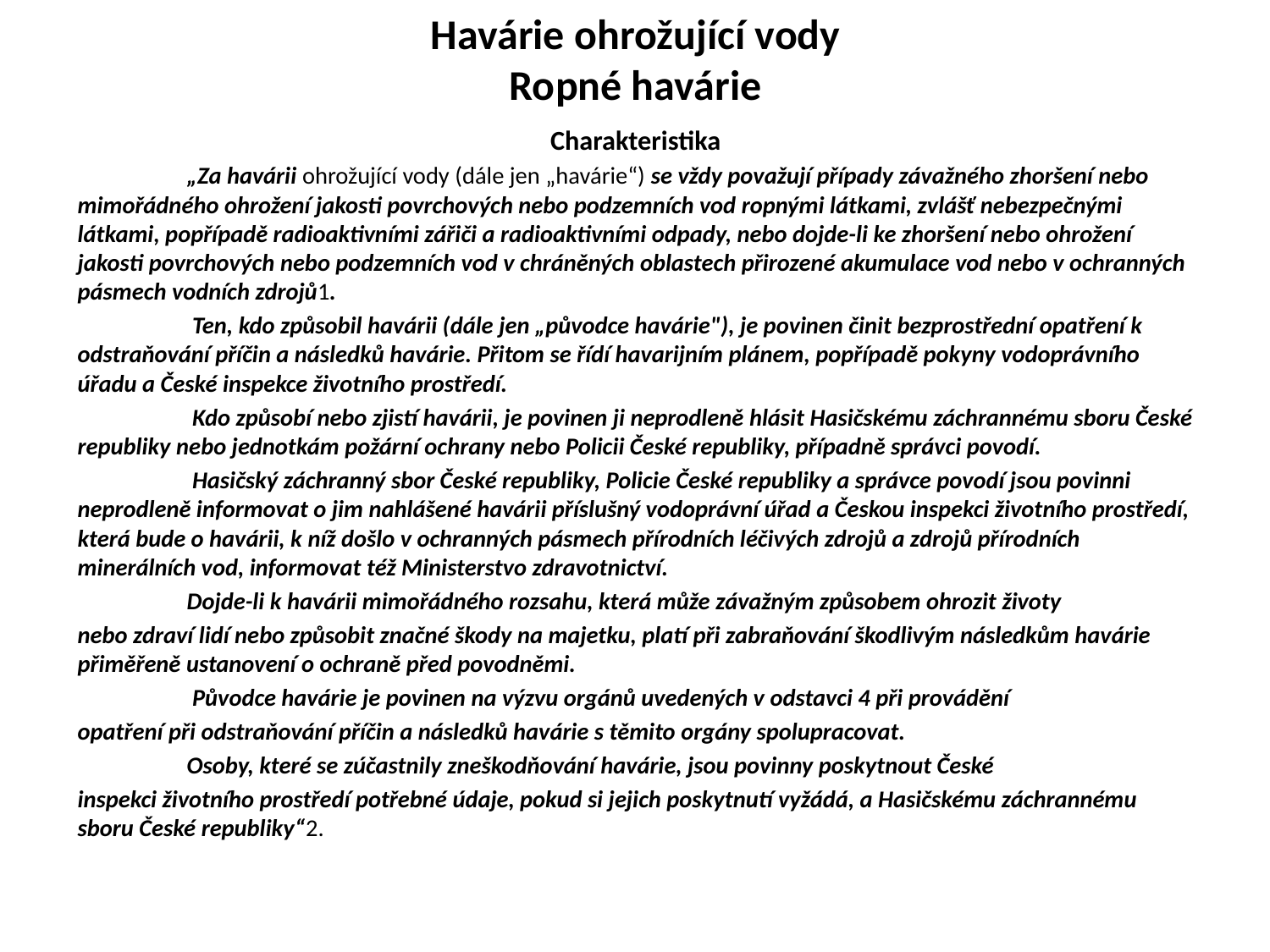

# Havárie ohrožující vody Ropné havárie
Charakteristika
	„Za havárii ohrožující vody (dále jen „havárie“) se vždy považují případy závažného zhoršení nebo mimořádného ohrožení jakosti povrchových nebo podzemních vod ropnými látkami, zvlášť nebezpečnými látkami, popřípadě radioaktivními zářiči a radioaktivními odpady, nebo dojde-li ke zhoršení nebo ohrožení jakosti povrchových nebo podzemních vod v chráněných oblastech přirozené akumulace vod nebo v ochranných pásmech vodních zdrojů1.
	 Ten, kdo způsobil havárii (dále jen „původce havárie"), je povinen činit bezprostřední opatření k odstraňování příčin a následků havárie. Přitom se řídí havarijním plánem, popřípadě pokyny vodoprávního úřadu a České inspekce životního prostředí.
	 Kdo způsobí nebo zjistí havárii, je povinen ji neprodleně hlásit Hasičskému záchrannému sboru České republiky nebo jednotkám požární ochrany nebo Policii České republiky, případně správci povodí.
	 Hasičský záchranný sbor České republiky, Policie České republiky a správce povodí jsou povinni neprodleně informovat o jim nahlášené havárii příslušný vodoprávní úřad a Českou inspekci životního prostředí, která bude o havárii, k níž došlo v ochranných pásmech přírodních léčivých zdrojů a zdrojů přírodních minerálních vod, informovat též Ministerstvo zdravotnictví.
	Dojde-li k havárii mimořádného rozsahu, která může závažným způsobem ohrozit životy
nebo zdraví lidí nebo způsobit značné škody na majetku, platí při zabraňování škodlivým následkům havárie přiměřeně ustanovení o ochraně před povodněmi.
	 Původce havárie je povinen na výzvu orgánů uvedených v odstavci 4 při provádění
opatření při odstraňování příčin a následků havárie s těmito orgány spolupracovat.
	Osoby, které se zúčastnily zneškodňování havárie, jsou povinny poskytnout České
inspekci životního prostředí potřebné údaje, pokud si jejich poskytnutí vyžádá, a Hasičskému záchrannému sboru České republiky“2.